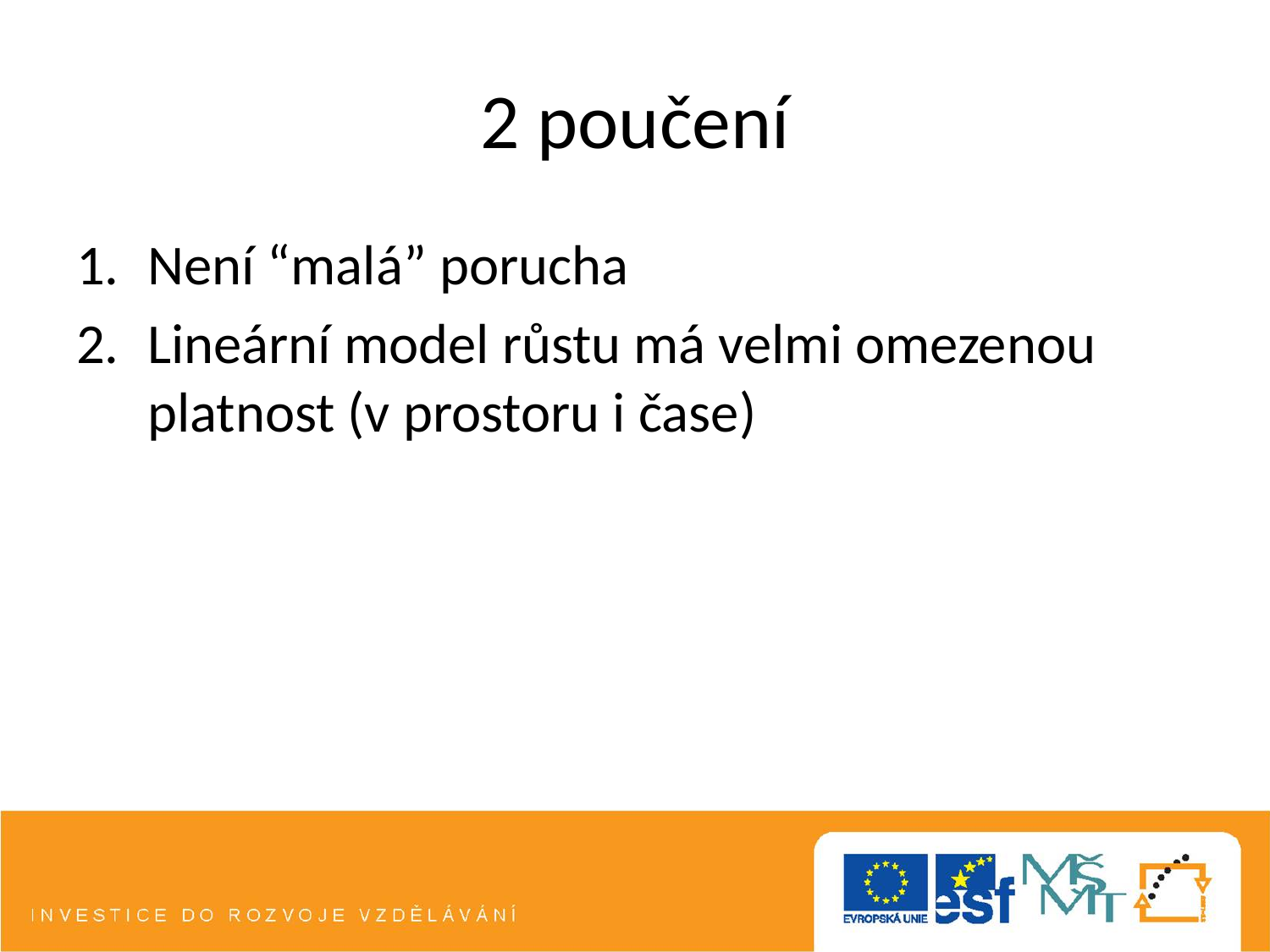

# 2 poučení
Není “malá” porucha
Lineární model růstu má velmi omezenou platnost (v prostoru i čase)